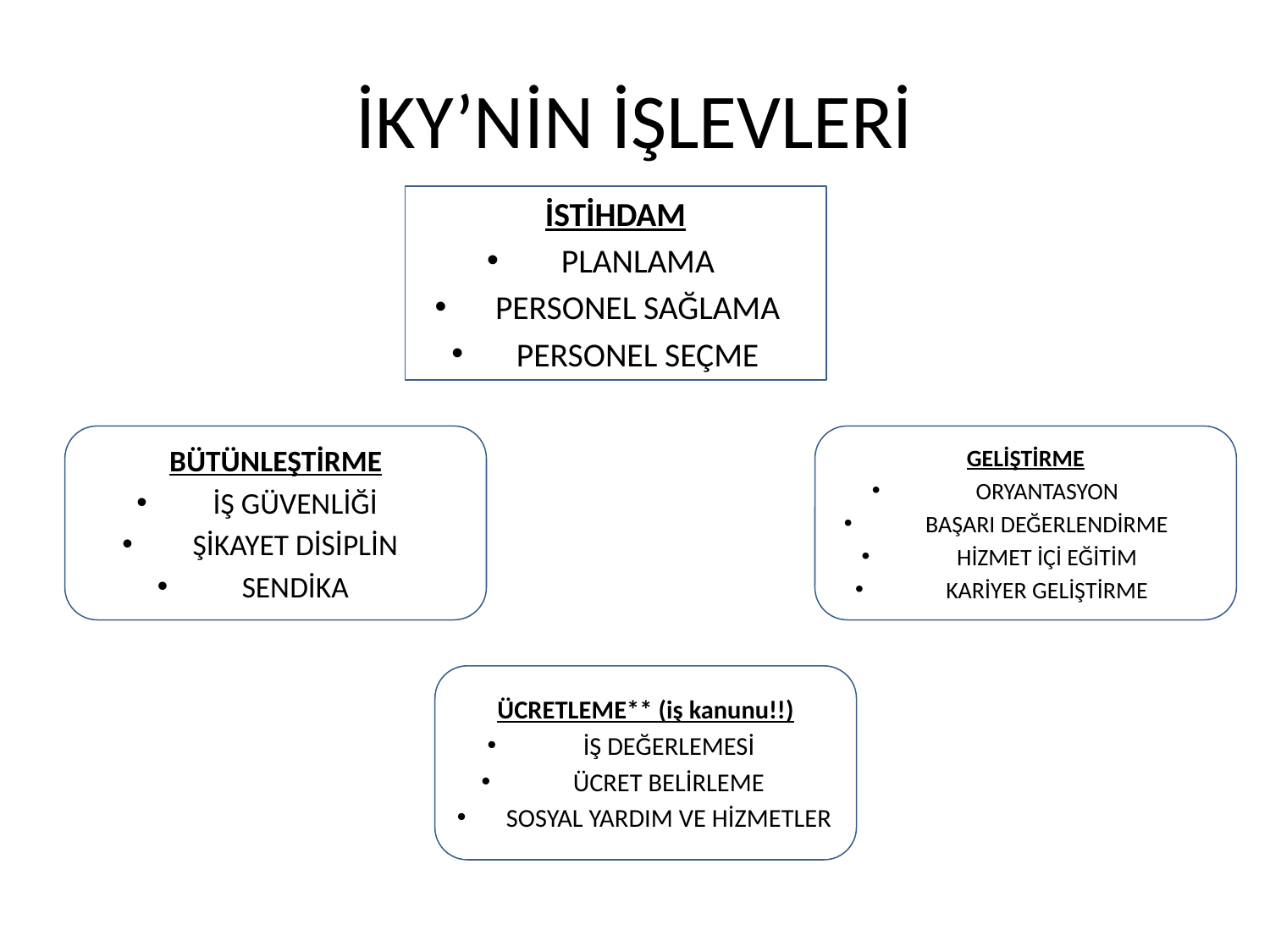

# İKY’NİN İŞLEVLERİ
İSTİHDAM
PLANLAMA
PERSONEL SAĞLAMA
PERSONEL SEÇME
BÜTÜNLEŞTİRME
İŞ GÜVENLİĞİ
ŞİKAYET DİSİPLİN
SENDİKA
GELİŞTİRME
ORYANTASYON
BAŞARI DEĞERLENDİRME
HİZMET İÇİ EĞİTİM
KARİYER GELİŞTİRME
ÜCRETLEME** (iş kanunu!!)
İŞ DEĞERLEMESİ
ÜCRET BELİRLEME
SOSYAL YARDIM VE HİZMETLER